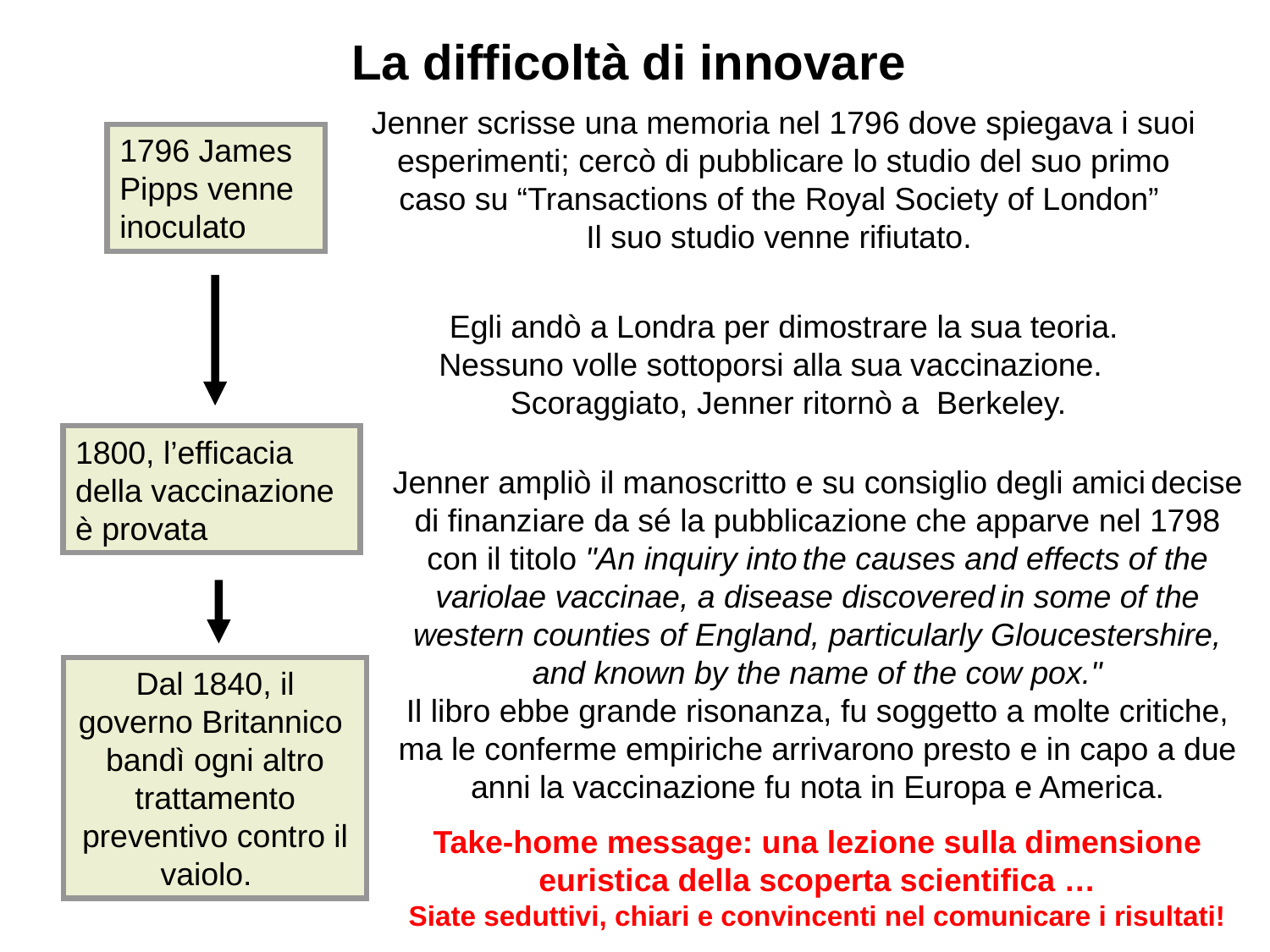

La difficoltà di innovare
Jenner scrisse una memoria nel 1796 dove spiegava i suoi esperimenti; cercò di pubblicare lo studio del suo primo caso su “Transactions of the Royal Society of London”
 Il suo studio venne rifiutato.
1796 James Pipps venne inoculato

Egli andò a Londra per dimostrare la sua teoria.
 Nessuno volle sottoporsi alla sua vaccinazione.      Scoraggiato, Jenner ritornò a  Berkeley.
1800, l’efficacia della vaccinazione è provata
Jenner ampliò il manoscritto e su consiglio degli amici decise di finanziare da sé la pubblicazione che apparve nel 1798 con il titolo "An inquiry into the causes and effects of the variolae vaccinae, a disease discovered in some of the western counties of England, particularly Gloucestershire, and known by the name of the cow pox."
Il libro ebbe grande risonanza, fu soggetto a molte critiche, ma le conferme empiriche arrivarono presto e in capo a due anni la vaccinazione fu nota in Europa e America.

Take-home message: una lezione sulla dimensione euristica della scoperta scientifica …
Siate seduttivi, chiari e convincenti nel comunicare i risultati!

Dal 1840, il governo Britannico  bandì ogni altro trattamento preventivo contro il vaiolo.